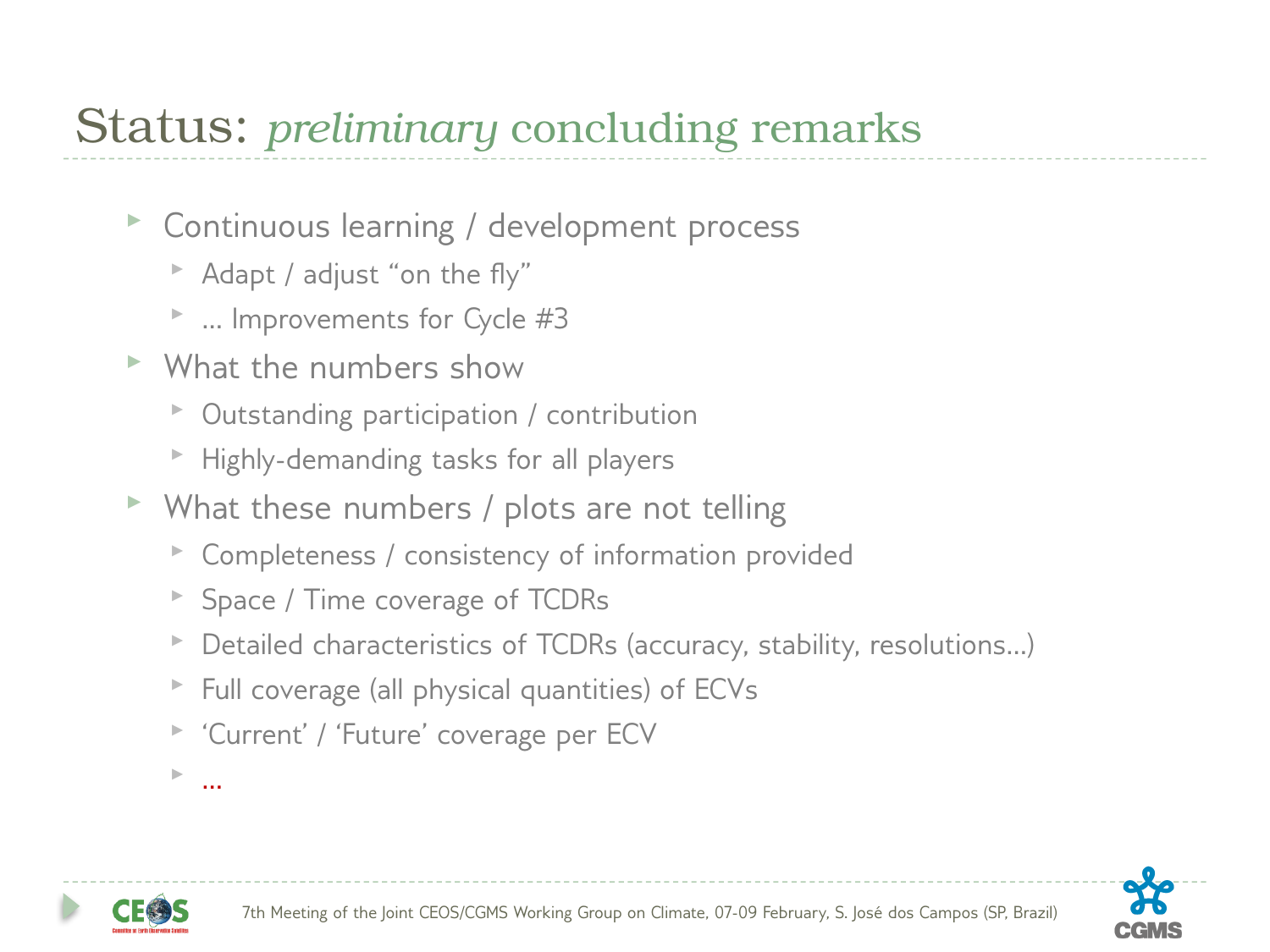

# Status: preliminary concluding remarks
Continuous learning / development process
Adapt / adjust “on the fly”
… Improvements for Cycle #3
What the numbers show
Outstanding participation / contribution
Highly-demanding tasks for all players
What these numbers / plots are not telling
Completeness / consistency of information provided
Space / Time coverage of TCDRs
Detailed characteristics of TCDRs (accuracy, stability, resolutions…)
Full coverage (all physical quantities) of ECVs
‘Current’ / ‘Future’ coverage per ECV
…

7th Meeting of the Joint CEOS/CGMS Working Group on Climate, 07-09 February, S. José dos Campos (SP, Brazil)